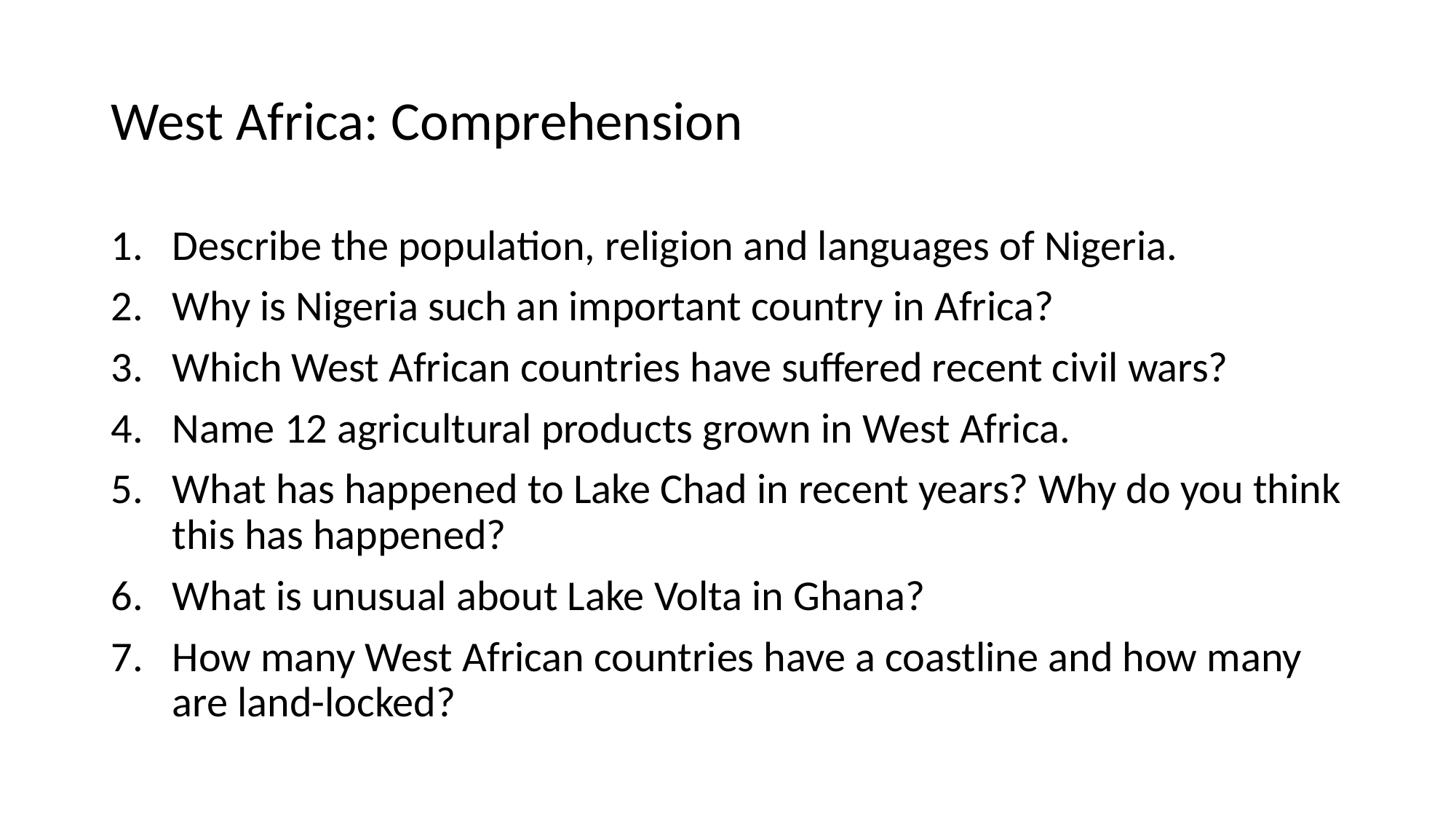

# West Africa: Comprehension
Describe the population, religion and languages of Nigeria.
Why is Nigeria such an important country in Africa?
Which West African countries have suffered recent civil wars?
Name 12 agricultural products grown in West Africa.
What has happened to Lake Chad in recent years? Why do you think this has happened?
What is unusual about Lake Volta in Ghana?
How many West African countries have a coastline and how many are land-locked?